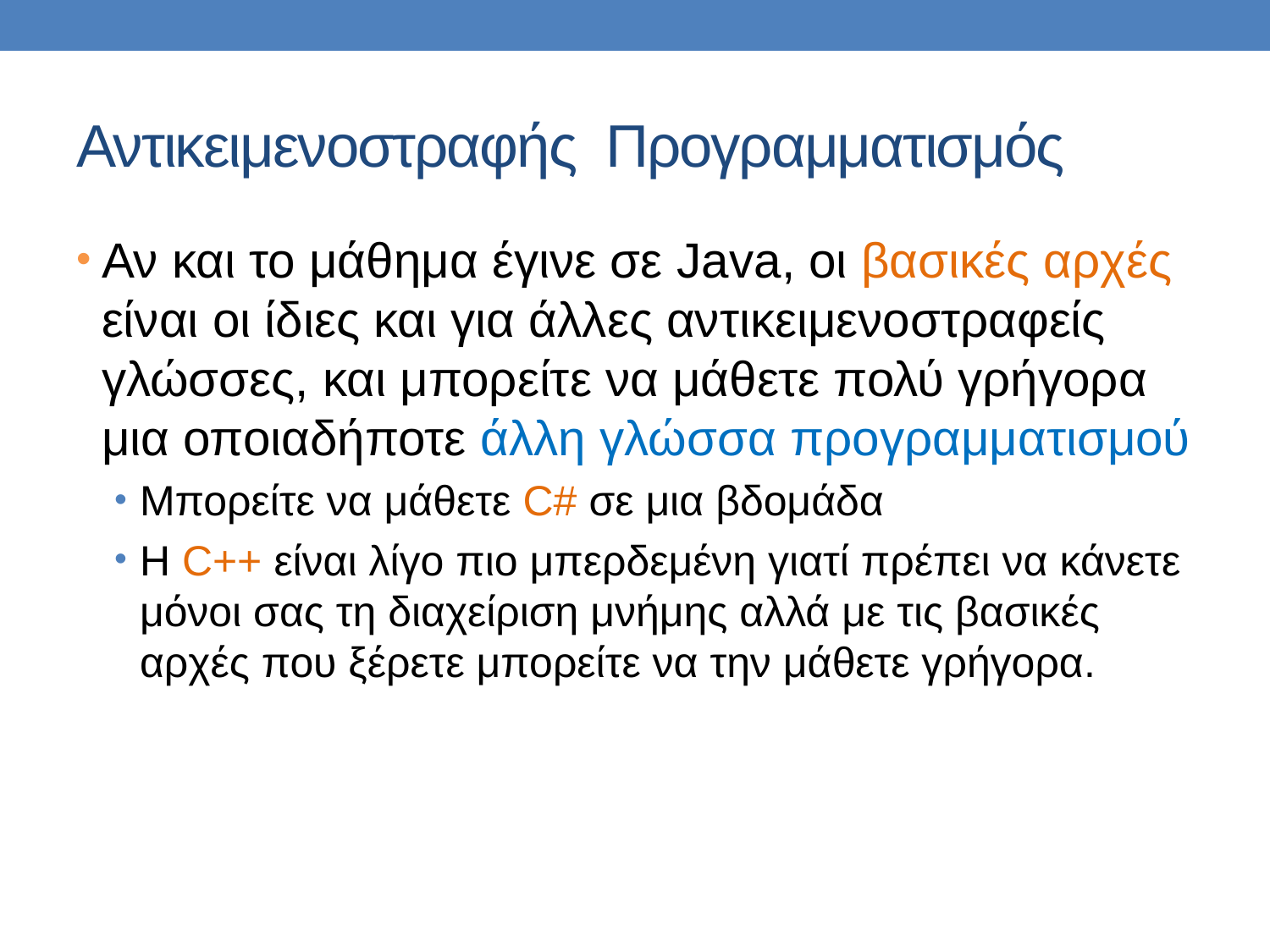

# Αντικειμενοστραφής  Προγραμματισμός
Αν και το μάθημα έγινε σε Java, οι βασικές αρχές είναι οι ίδιες και για άλλες αντικειμενοστραφείς γλώσσες, και μπορείτε να μάθετε πολύ γρήγορα μια οποιαδήποτε άλλη γλώσσα προγραμματισμού
Μπορείτε να μάθετε C# σε μια βδομάδα
H C++ είναι λίγο πιο μπερδεμένη γιατί πρέπει να κάνετε μόνοι σας τη διαχείριση μνήμης αλλά με τις βασικές αρχές που ξέρετε μπορείτε να την μάθετε γρήγορα.